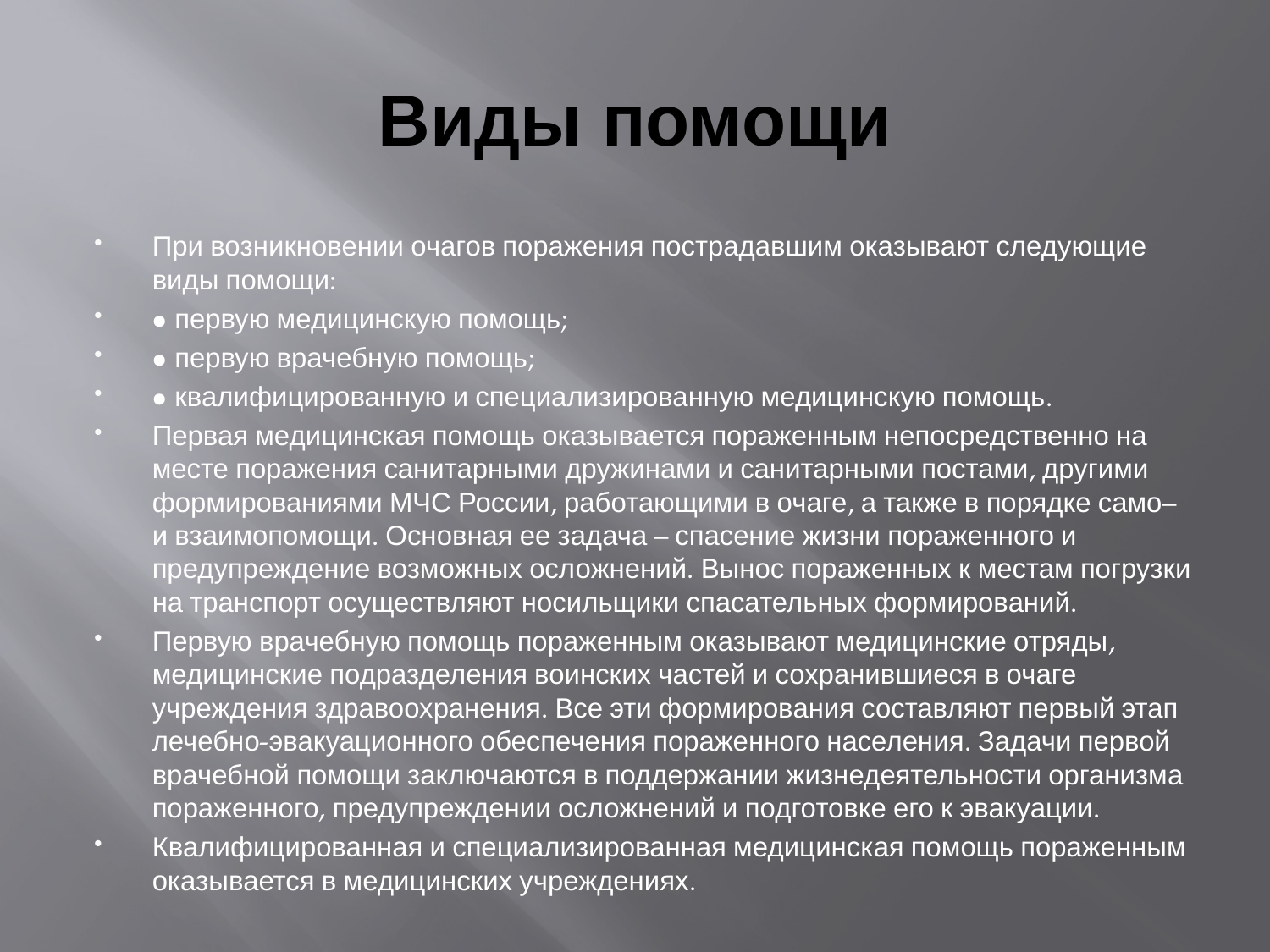

# Виды помощи
При возникновении очагов поражения пострадавшим оказывают следующие виды помощи:
• первую медицинскую помощь;
• первую врачебную помощь;
• квалифицированную и специализированную медицинскую помощь.
Первая медицинская помощь оказывается пораженным непосредственно на месте поражения санитарными дружинами и санитарными постами, другими формированиями МЧС России, работающими в очаге, а также в порядке само– и взаимопомощи. Основная ее задача – спасение жизни пораженного и предупреждение возможных осложнений. Вынос пораженных к местам погрузки на транспорт осуществляют носильщики спасательных формирований.
Первую врачебную помощь пораженным оказывают медицинские отряды, медицинские подразделения воинских частей и сохранившиеся в очаге учреждения здравоохранения. Все эти формирования составляют первый этап лечебно-эвакуационного обеспечения пораженного населения. Задачи первой врачебной помощи заключаются в поддержании жизнедеятельности организма пораженного, предупреждении осложнений и подготовке его к эвакуации.
Квалифицированная и специализированная медицинская помощь пораженным оказывается в медицинских учреждениях.